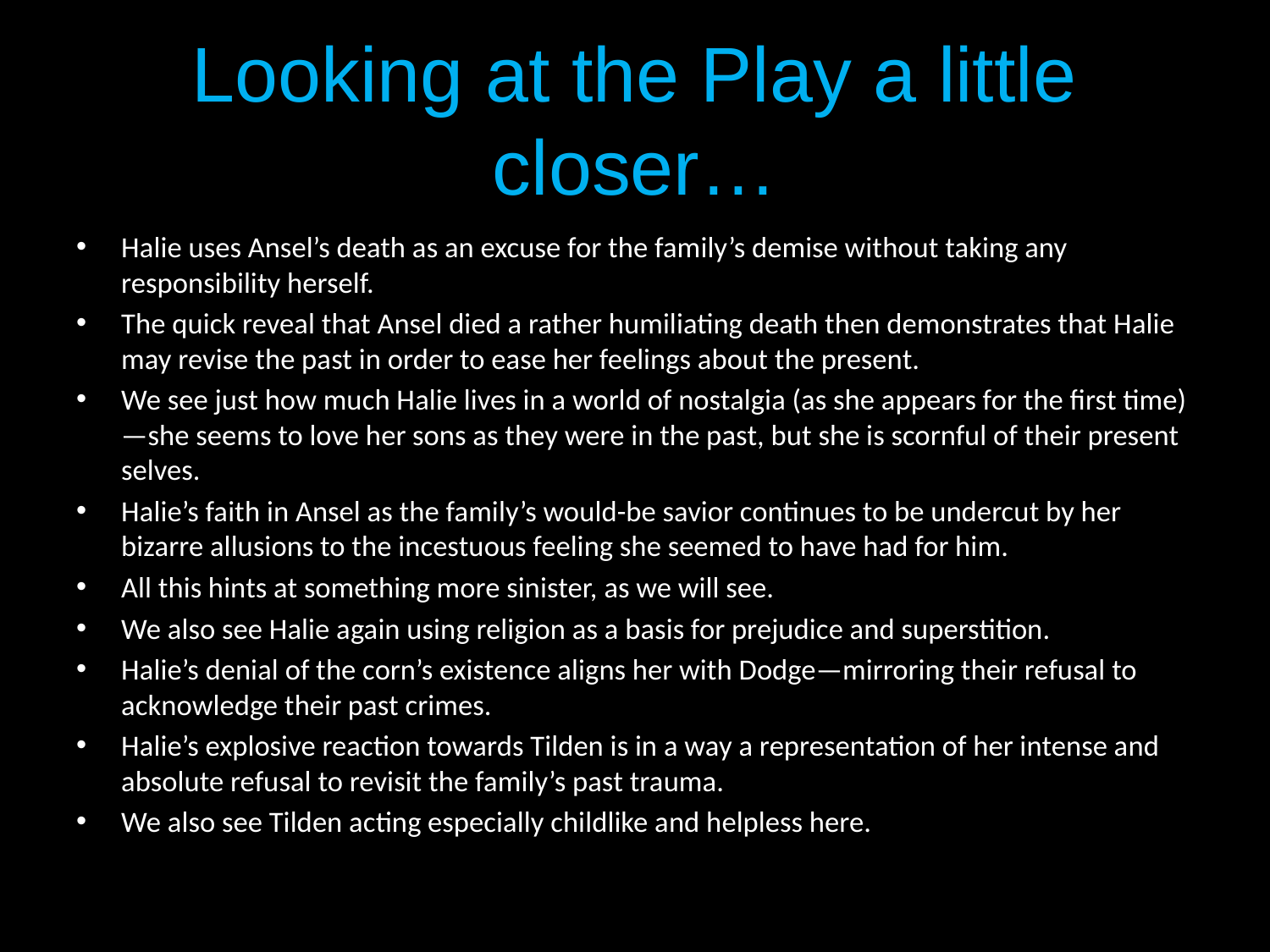

# Looking at the Play a little closer…
Halie uses Ansel’s death as an excuse for the family’s demise without taking any responsibility herself.
The quick reveal that Ansel died a rather humiliating death then demonstrates that Halie may revise the past in order to ease her feelings about the present.
We see just how much Halie lives in a world of nostalgia (as she appears for the first time)—she seems to love her sons as they were in the past, but she is scornful of their present selves.
Halie’s faith in Ansel as the family’s would-be savior continues to be undercut by her bizarre allusions to the incestuous feeling she seemed to have had for him.
All this hints at something more sinister, as we will see.
We also see Halie again using religion as a basis for prejudice and superstition.
Halie’s denial of the corn’s existence aligns her with Dodge—mirroring their refusal to acknowledge their past crimes.
Halie’s explosive reaction towards Tilden is in a way a representation of her intense and absolute refusal to revisit the family’s past trauma.
We also see Tilden acting especially childlike and helpless here.